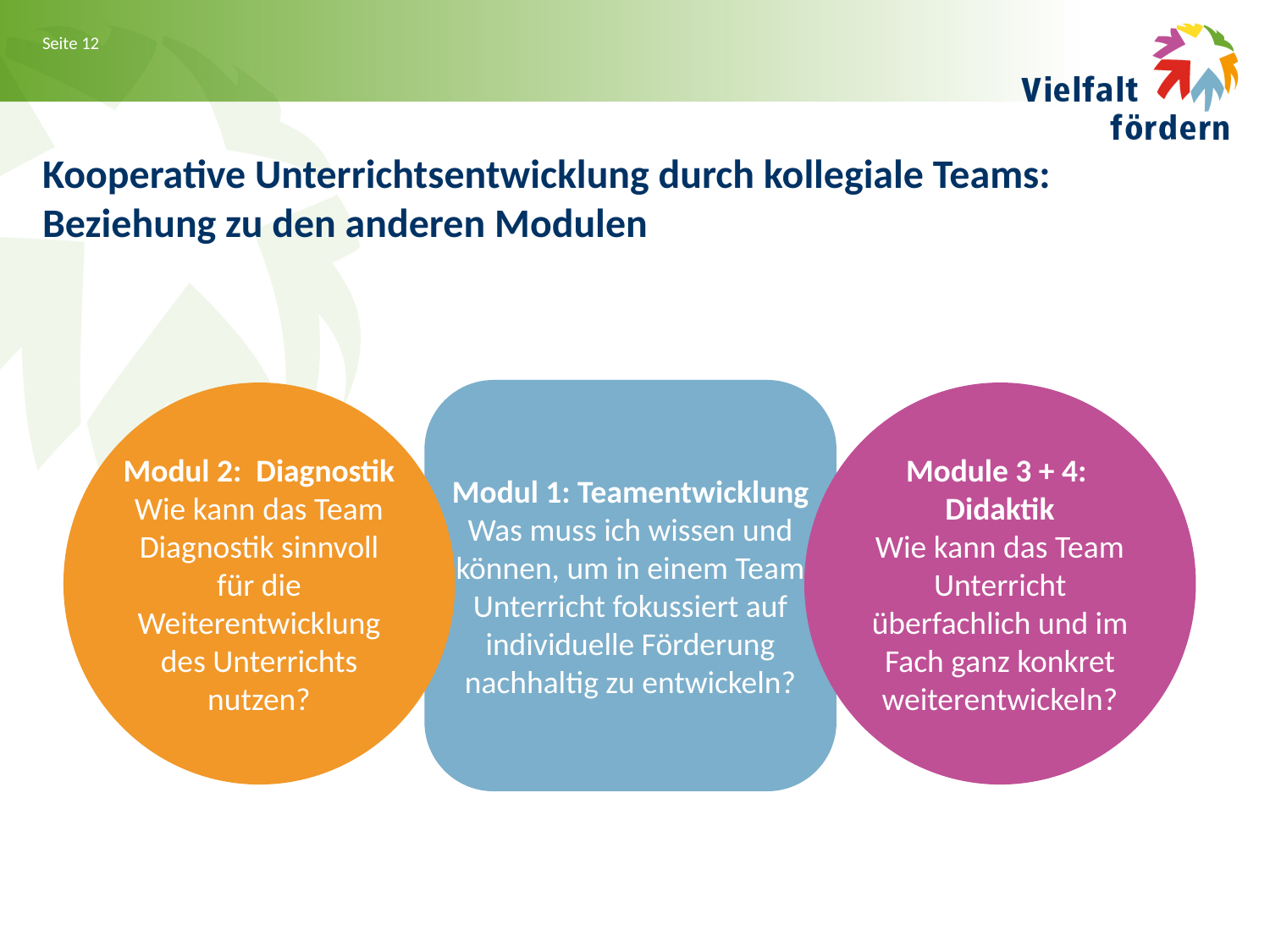

Kooperative Unterrichtsentwicklung durch kollegiale Teams: Beziehung zu den anderen Modulen

Modul 1: Teamentwicklung
Was muss ich wissen und können, um in einem Team Unterricht fokussiert auf individuelle Förderung nachhaltig zu entwickeln?
Modul 2:  Diagnostik
Wie kann das Team Diagnostik sinnvoll für die Weiterentwicklung des Unterrichts nutzen?
Module 3 + 4:  Didaktik
Wie kann das Team Unterricht überfachlich und im Fach ganz konkret weiterentwickeln?